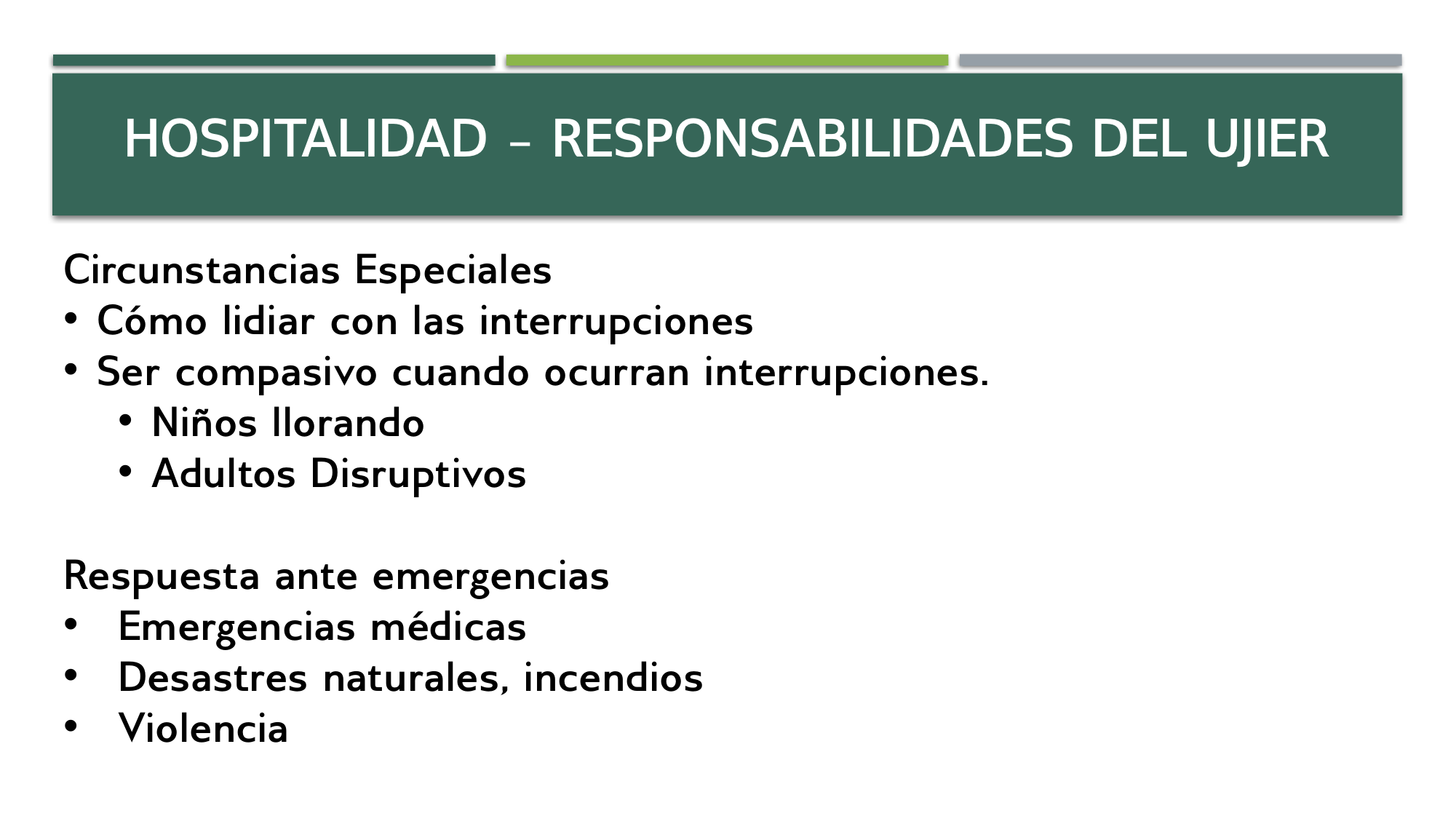

# ACTIVITY

Hospitalidad – Responsabilidades del ujier

Circunstancias Especiales
Cómo lidiar con las interrupciones
Ser compasivo cuando ocurran interrupciones.
Niños llorando
Adultos Disruptivos

Respuesta ante emergencias
Emergencias médicas
Desastres naturales, incendios
Violencia